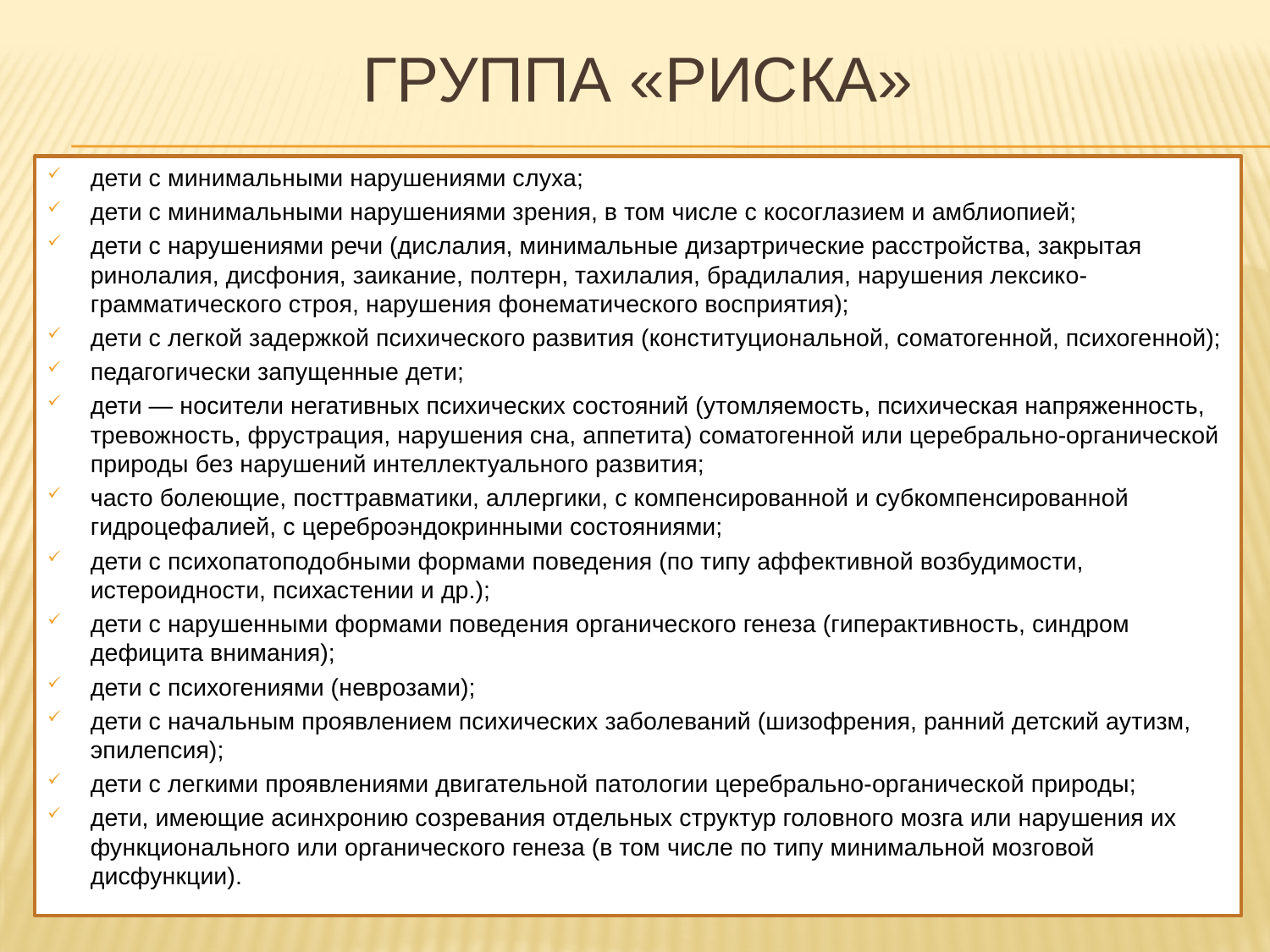

# Группа «риска»
дети с минимальными нарушениями слуха;
дети с минимальными нарушениями зрения, в том числе с косоглазием и амблиопией;
дети с нарушениями речи (дислалия, минимальные дизартрические расстройства, закрытая ринолалия, дисфония, заикание, полтерн, тахилалия, брадилалия, нарушения лексико-грамматического строя, нарушения фонематического восприятия);
дети с легкой задержкой психического развития (конституциональной, соматогенной, психогенной);
педагогически запущенные дети;
дети — носители негативных психических состояний (утомляемость, психическая напряженность, тревожность, фрустрация, нарушения сна, аппетита) соматогенной или церебрально-органической природы без нарушений интеллектуального развития;
часто болеющие, посттравматики, аллергики, с компенсированной и субкомпенсированной гидроцефалией, с цереброэндокринными состояниями;
дети с психопатоподобными формами поведения (по типу аффективной возбудимости, истероидности, психастении и др.);
дети с нарушенными формами поведения органического генеза (гиперактивность, синдром дефицита внимания);
дети с психогениями (неврозами);
дети с начальным проявлением психических заболеваний (шизофрения, ранний детский аутизм, эпилепсия);
дети с легкими проявлениями двигательной патологии церебрально-органической природы;
дети, имеющие асинхронию созревания отдельных структур головного мозга или нарушения их функционального или органического генеза (в том числе по типу минимальной мозговой дисфункции).